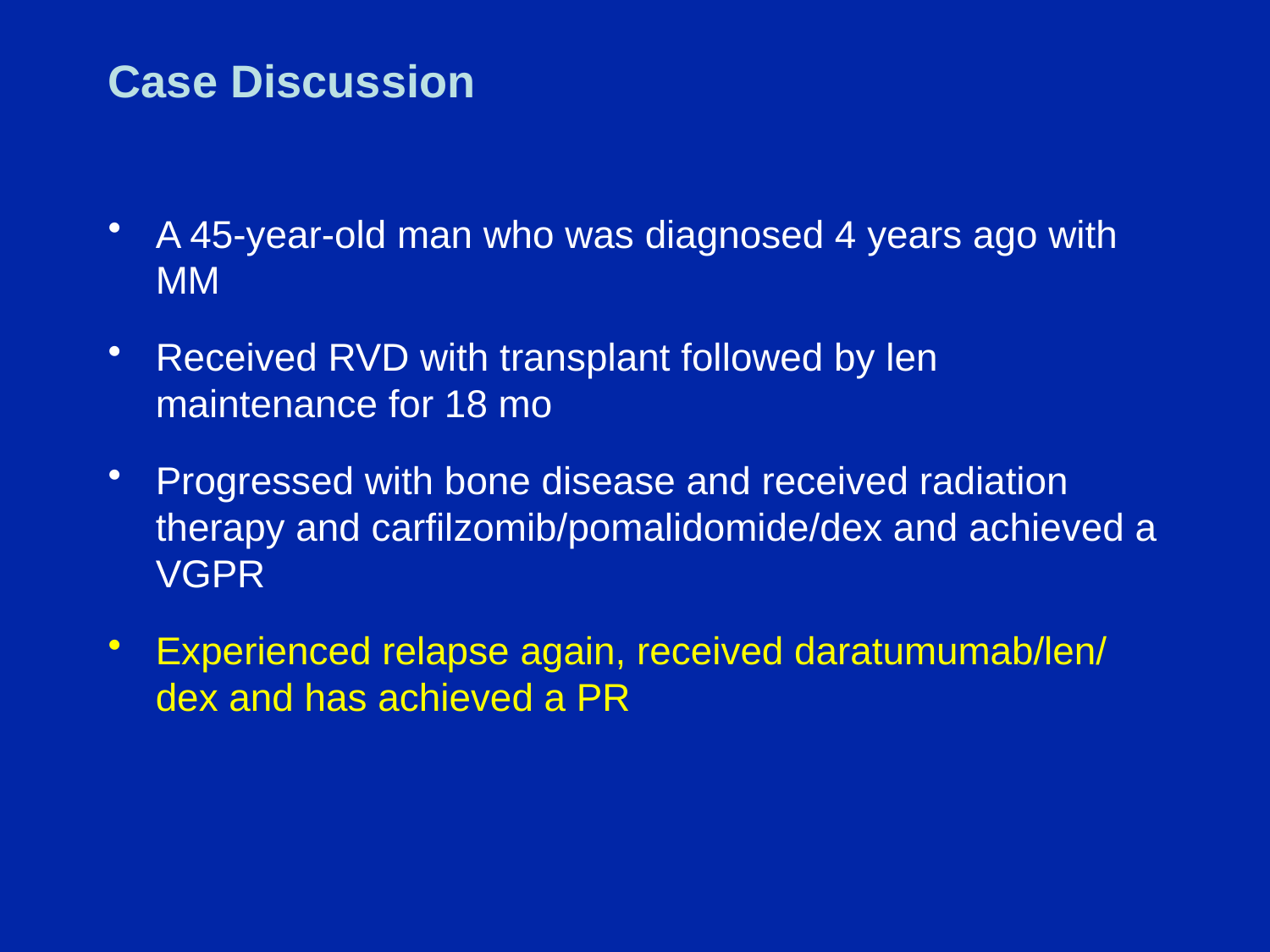

# Case Discussion
A 45-year-old man who was diagnosed 4 years ago with MM
Received RVD with transplant followed by len maintenance for 18 mo
Progressed with bone disease and received radiation therapy and carfilzomib/pomalidomide/dex and achieved a VGPR
Experienced relapse again, received daratumumab/len/
dex and has achieved a PR